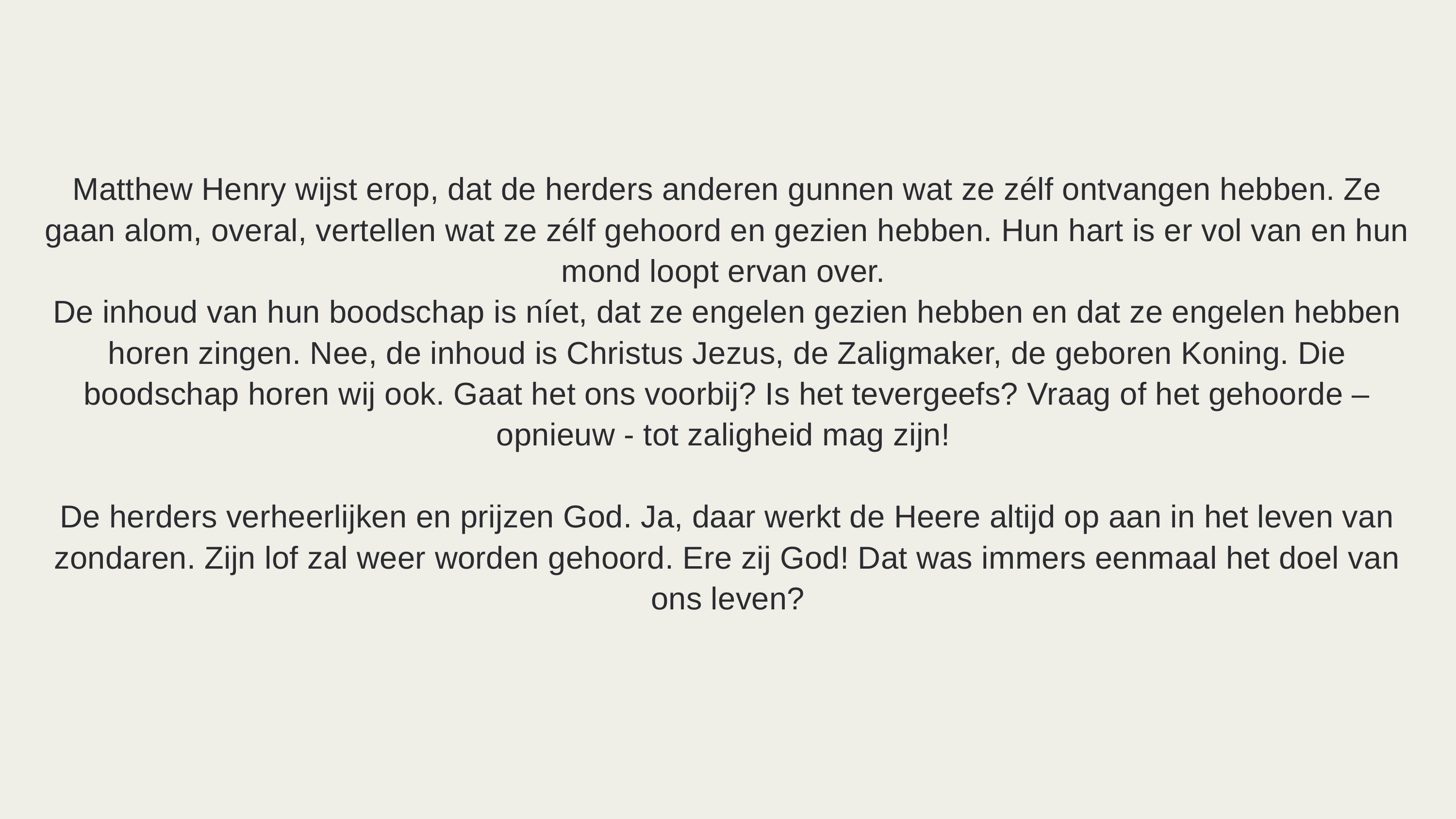

Matthew Henry wijst erop, dat de herders anderen gunnen wat ze zélf ontvangen hebben. Ze gaan alom, overal, vertellen wat ze zélf gehoord en gezien hebben. Hun hart is er vol van en hun mond loopt ervan over.
De inhoud van hun boodschap is níet, dat ze engelen gezien hebben en dat ze engelen hebben horen zingen. Nee, de inhoud is Christus Jezus, de Zaligmaker, de geboren Koning. Die boodschap horen wij ook. Gaat het ons voorbij? Is het tevergeefs? Vraag of het gehoorde – opnieuw - tot zaligheid mag zijn!

De herders verheerlijken en prijzen God. Ja, daar werkt de Heere altijd op aan in het leven van zondaren. Zijn lof zal weer worden gehoord. Ere zij God! Dat was immers eenmaal het doel van ons leven?